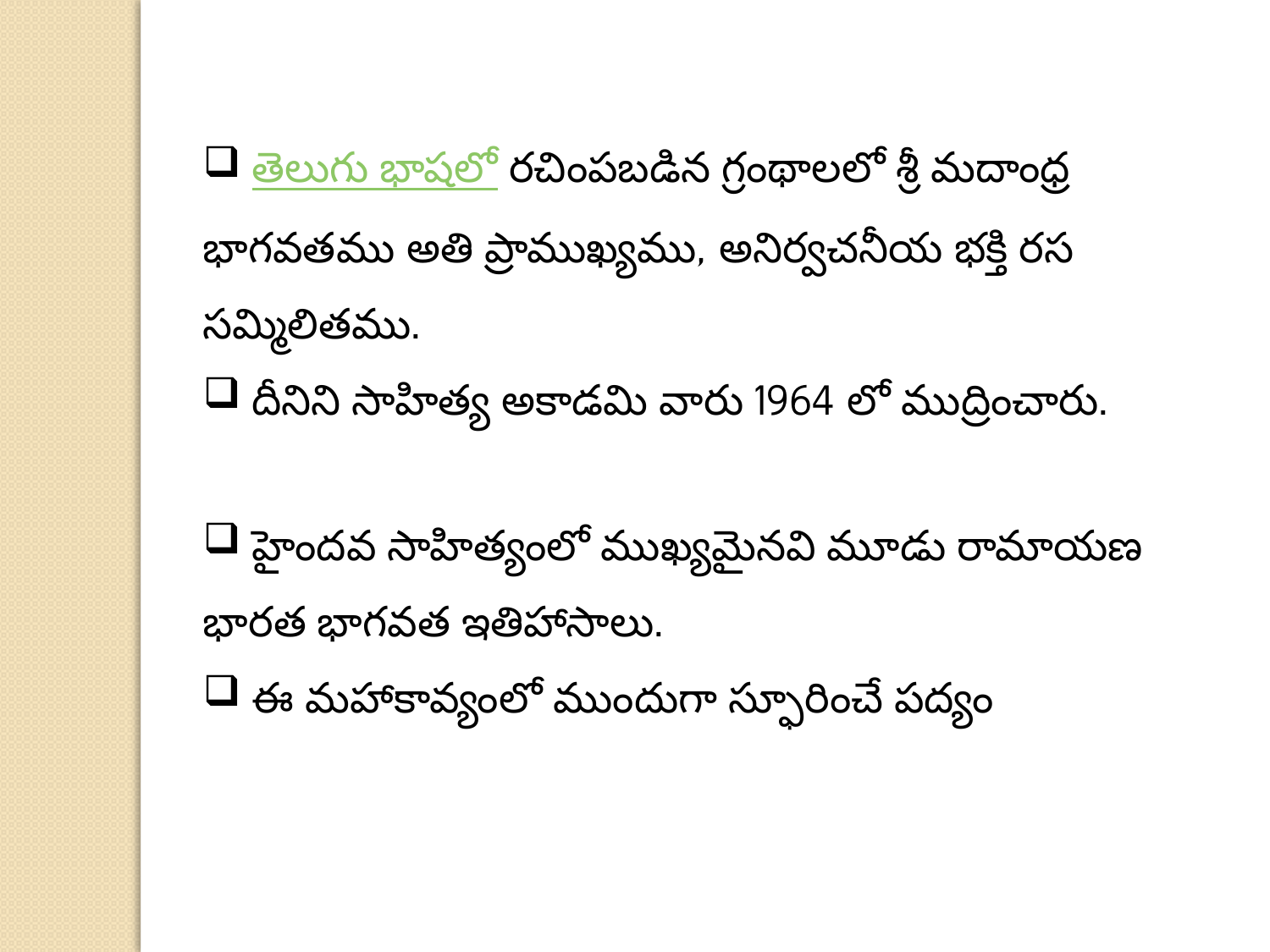

తెలుగు భాషలో రచింపబడిన గ్రంథాలలో శ్రీ మదాంధ్ర భాగవతము అతి ప్రాముఖ్యము, అనిర్వచనీయ భక్తి రస సమ్మిలితము.
 దీనిని సాహిత్య అకాడమి వారు 1964 లో ముద్రించారు.
 హైందవ సాహిత్యంలో ముఖ్యమైనవి మూడు రామాయణ భారత భాగవత ఇతిహాసాలు.
 ఈ మహాకావ్యంలో ముందుగా స్ఫూరించే పద్యం